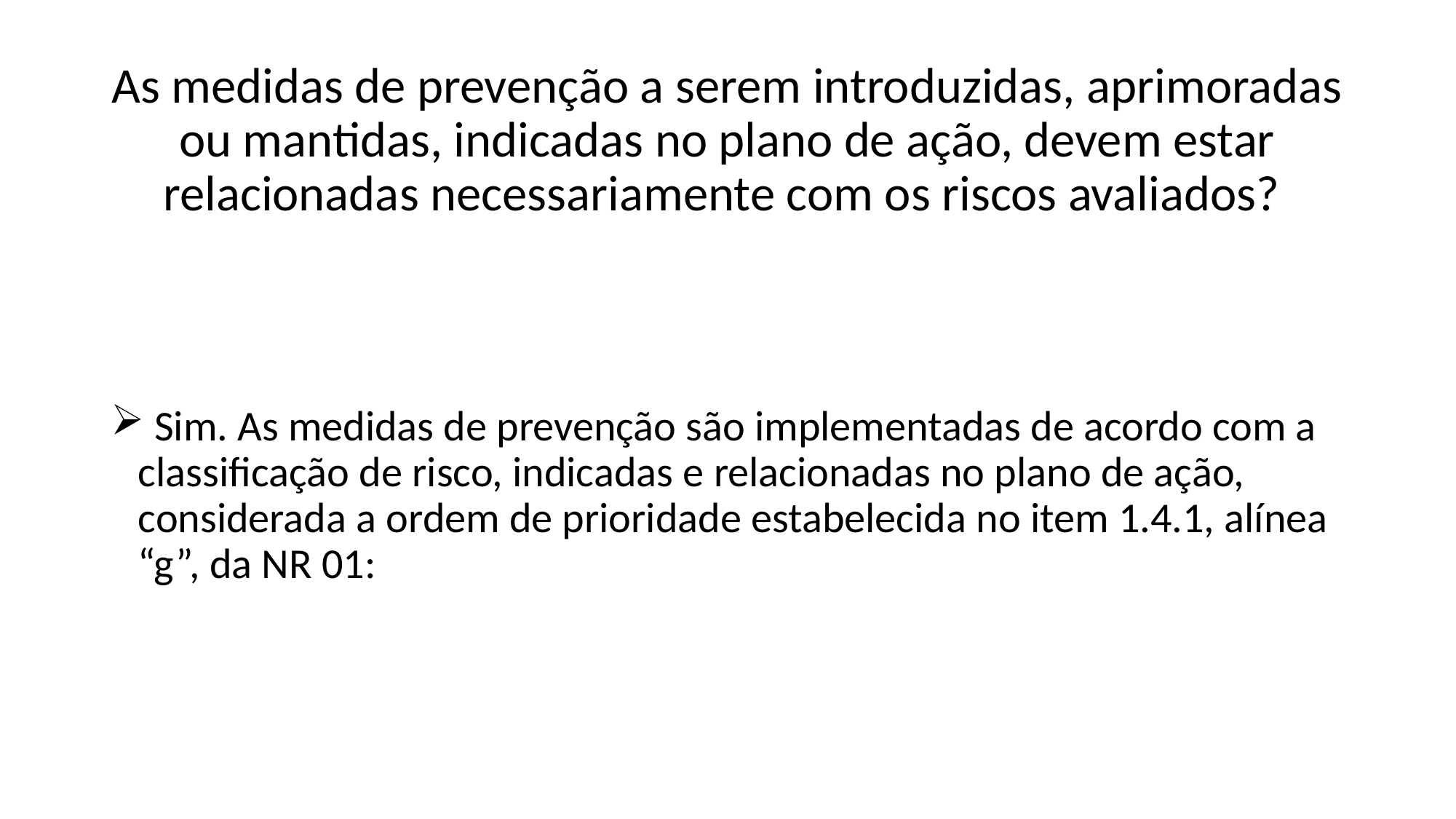

# As medidas de prevenção a serem introduzidas, aprimoradas ou mantidas, indicadas no plano de ação, devem estar relacionadas necessariamente com os riscos avaliados?
 Sim. As medidas de prevenção são implementadas de acordo com a classificação de risco, indicadas e relacionadas no plano de ação, considerada a ordem de prioridade estabelecida no item 1.4.1, alínea “g”, da NR 01: